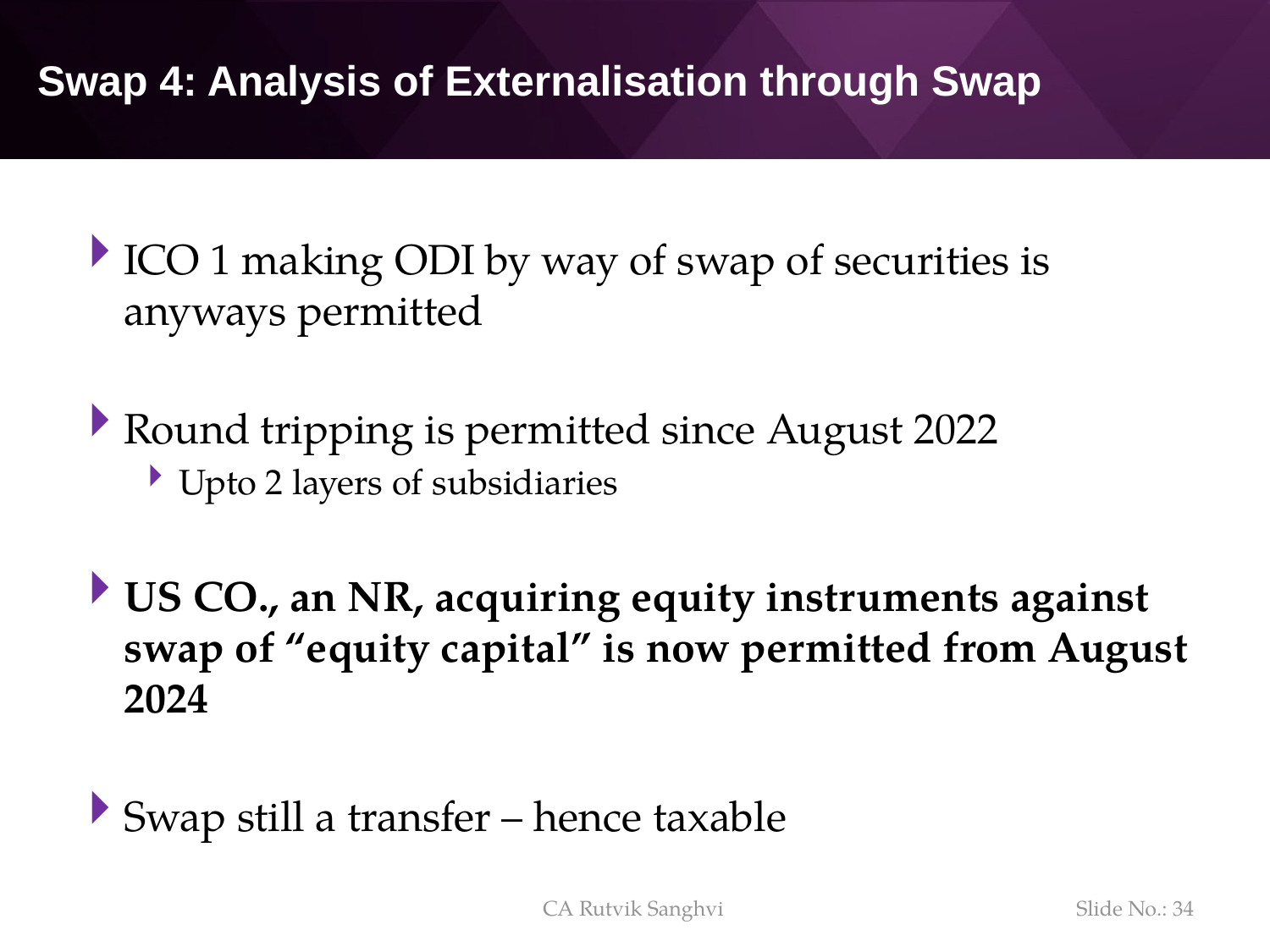

# Swap 4: Analysis of Externalisation through Swap
ICO 1 making ODI by way of swap of securities is anyways permitted

Round tripping is permitted since August 2022
Upto 2 layers of subsidiaries

US CO., an NR, acquiring equity instruments against swap of “equity capital” is now permitted from August 2024

Swap still a transfer – hence taxable

Slide No.: 34